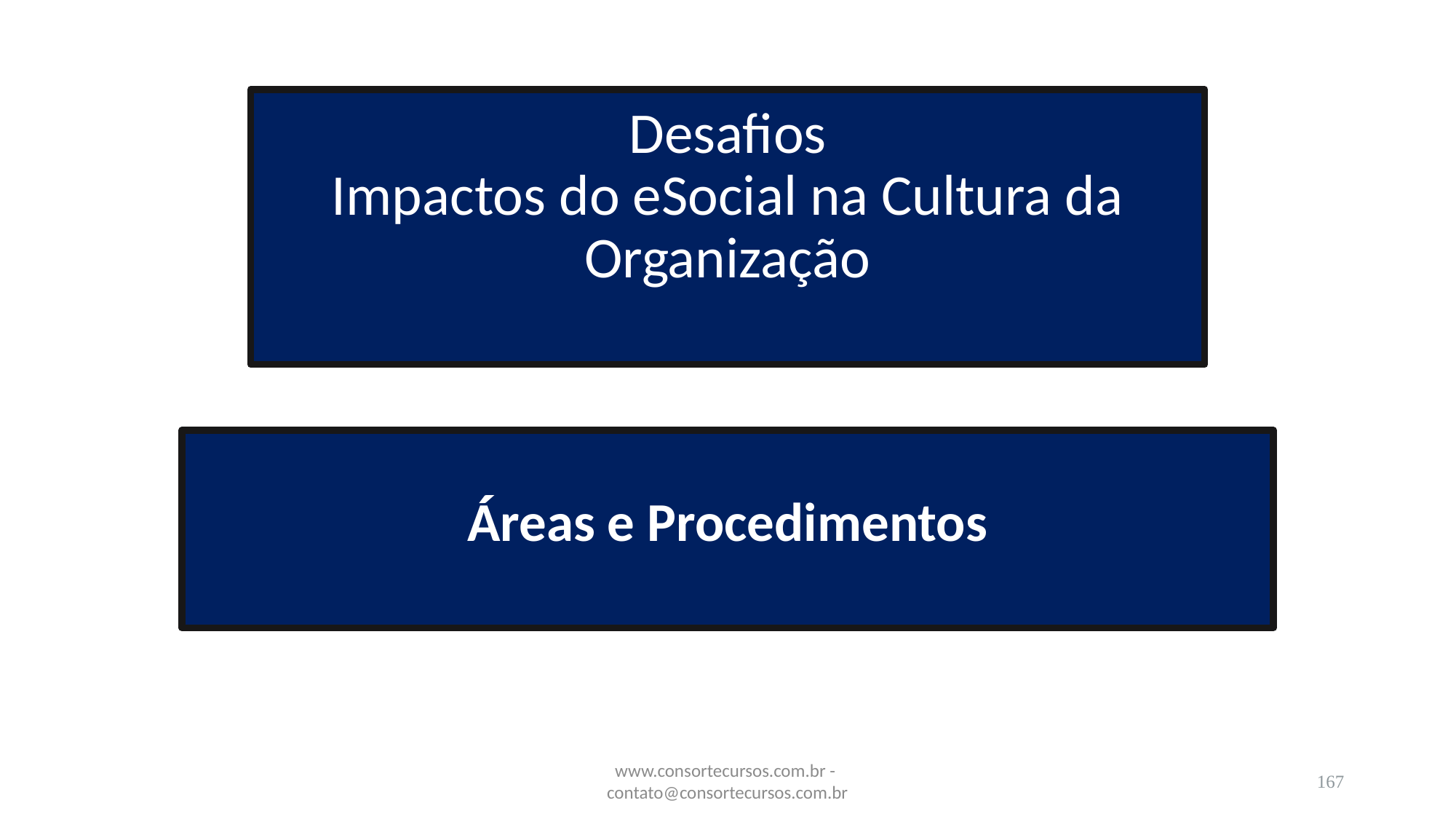

# Desafios Impactos do eSocial na Cultura da Organização

Áreas e Procedimentos
www.consortecursos.com.br -  contato@consortecursos.com.br
167